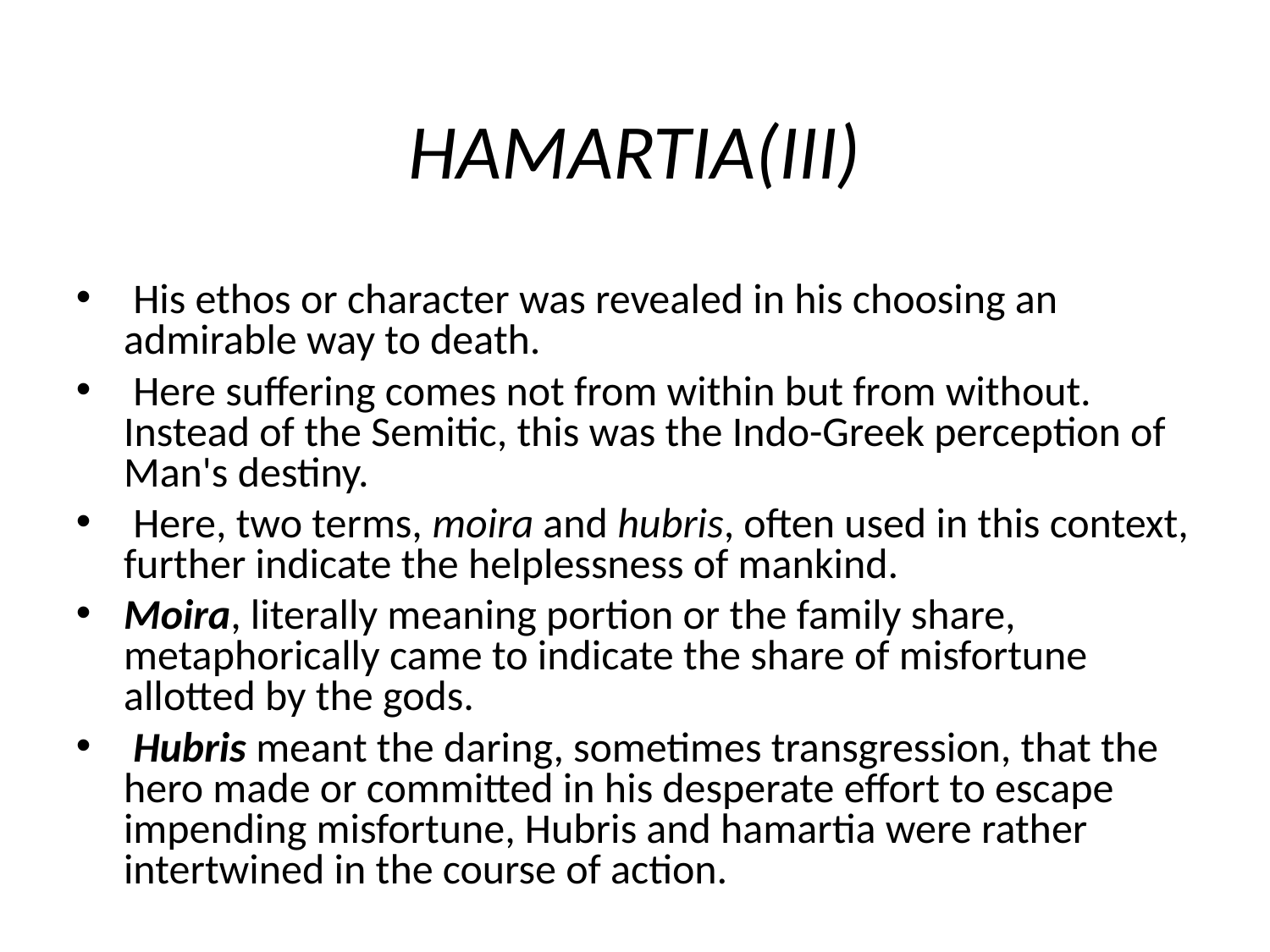

HAMARTIA(III)
 His ethos or character was revealed in his choosing an admirable way to death.
 Here suffering comes not from within but from without. Instead of the Semitic, this was the Indo-Greek perception of Man's destiny.
 Here, two terms, moira and hubris, often used in this context, further indicate the helplessness of mankind.
Moira, literally meaning portion or the family share, metaphorically came to indicate the share of misfortune allotted by the gods.
 Hubris meant the daring, sometimes transgression, that the hero made or committed in his desperate effort to escape impending misfortune, Hubris and hamartia were rather intertwined in the course of action.